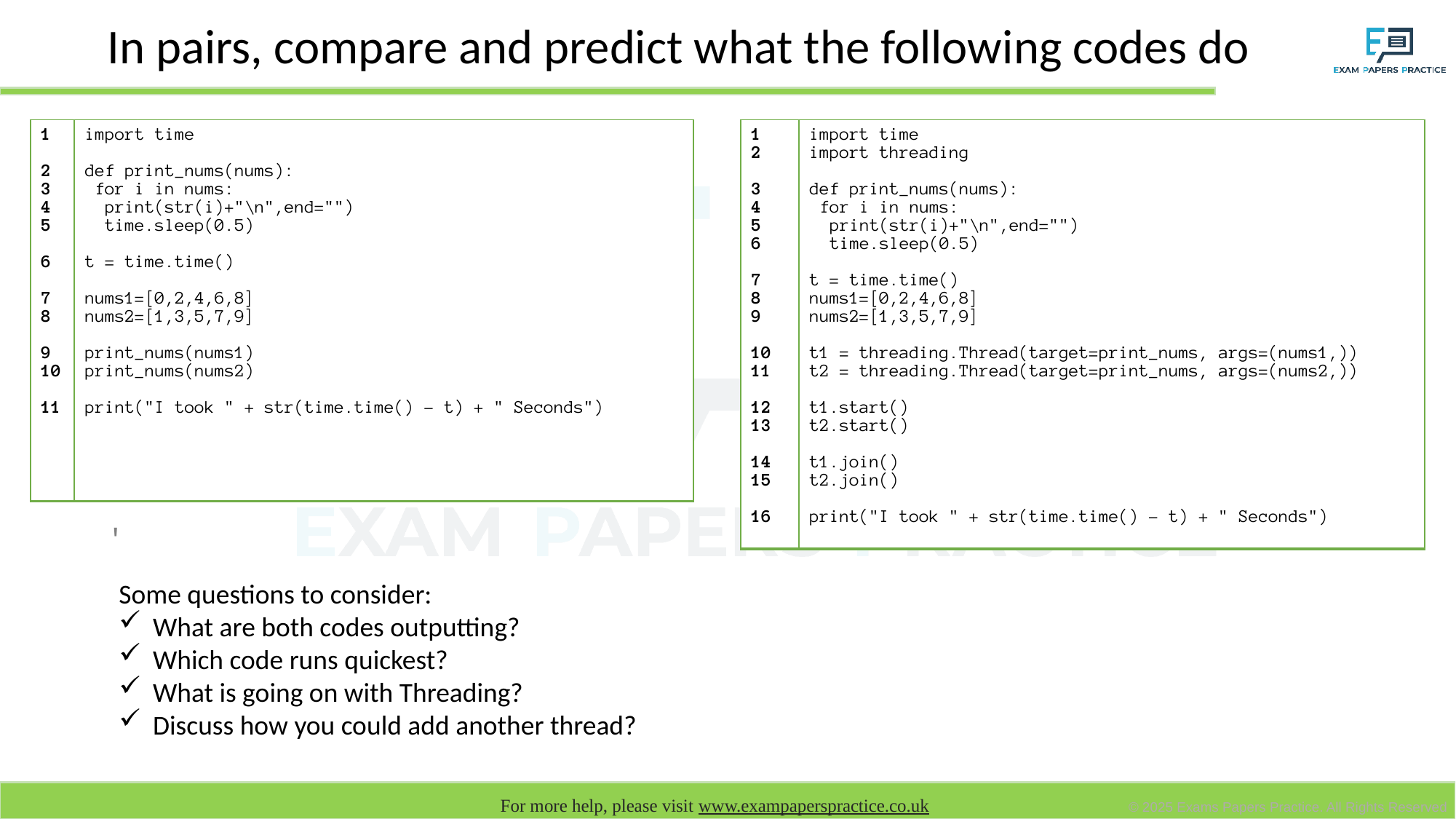

# In pairs, compare and predict what the following codes do
| 1 2 3 4 5 6 7 8 9 10 11 | import time def print\_nums(nums): for i in nums: print(str(i)+"\n",end="") time.sleep(0.5) t = time.time() nums1=[0,2,4,6,8] nums2=[1,3,5,7,9] print\_nums(nums1) print\_nums(nums2) print("I took " + str(time.time() - t) + " Seconds") |
| --- | --- |
| 1 2 3 4 5 6 7 8 9 10 11 12 13 14 15 16 | import time import threading def print\_nums(nums): for i in nums: print(str(i)+"\n",end="") time.sleep(0.5) t = time.time() nums1=[0,2,4,6,8] nums2=[1,3,5,7,9] t1 = threading.Thread(target=print\_nums, args=(nums1,)) t2 = threading.Thread(target=print\_nums, args=(nums2,)) t1.start() t2.start() t1.join() t2.join() print("I took " + str(time.time() - t) + " Seconds") |
| --- | --- |
'
'
Some questions to consider:
What are both codes outputting?
Which code runs quickest?
What is going on with Threading?
Discuss how you could add another thread?